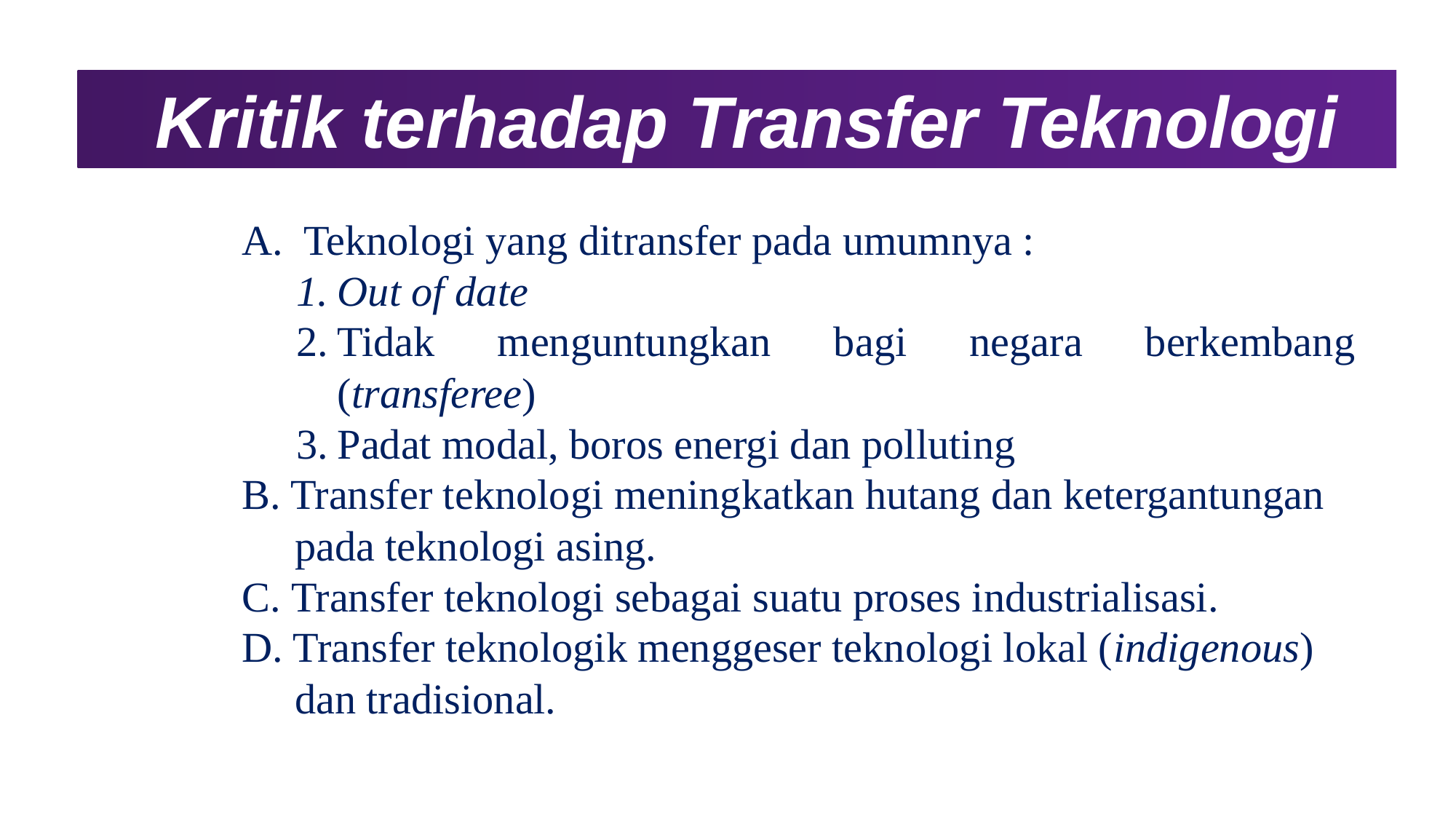

Kritik terhadap Transfer Teknologi
A.  Teknologi yang ditransfer pada umumnya :
Out of date
Tidak menguntungkan bagi negara berkembang (transferee)
Padat modal, boros energi dan polluting
B. Transfer teknologi meningkatkan hutang dan ketergantungan
     pada teknologi asing.
C. Transfer teknologi sebagai suatu proses industrialisasi.
D. Transfer teknologik menggeser teknologi lokal (indigenous)
     dan tradisional.